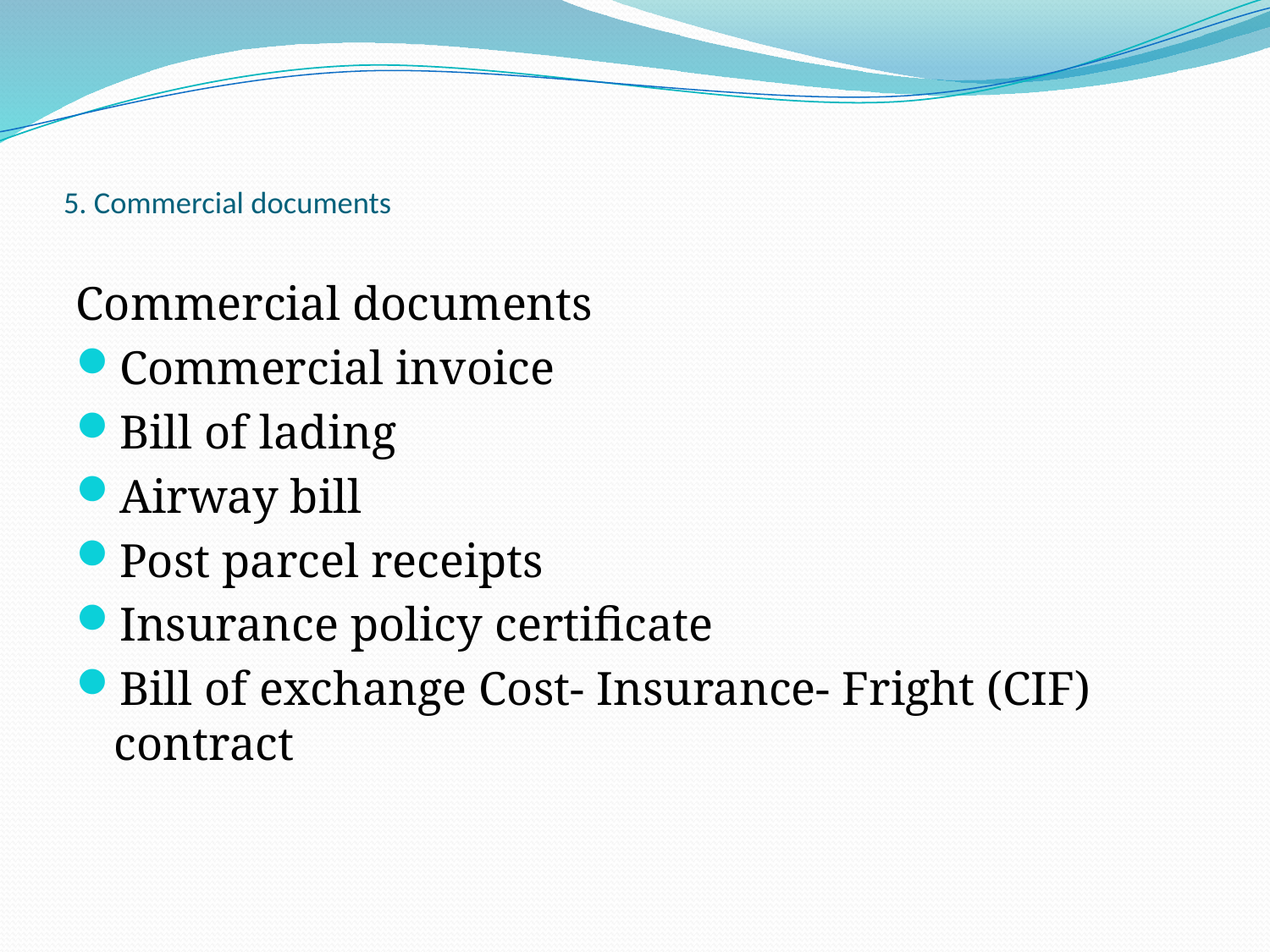

# 5. Commercial documents
Commercial documents
Commercial invoice
Bill of lading
Airway bill
Post parcel receipts
Insurance policy certificate
Bill of exchange Cost- Insurance- Fright (CIF) contract